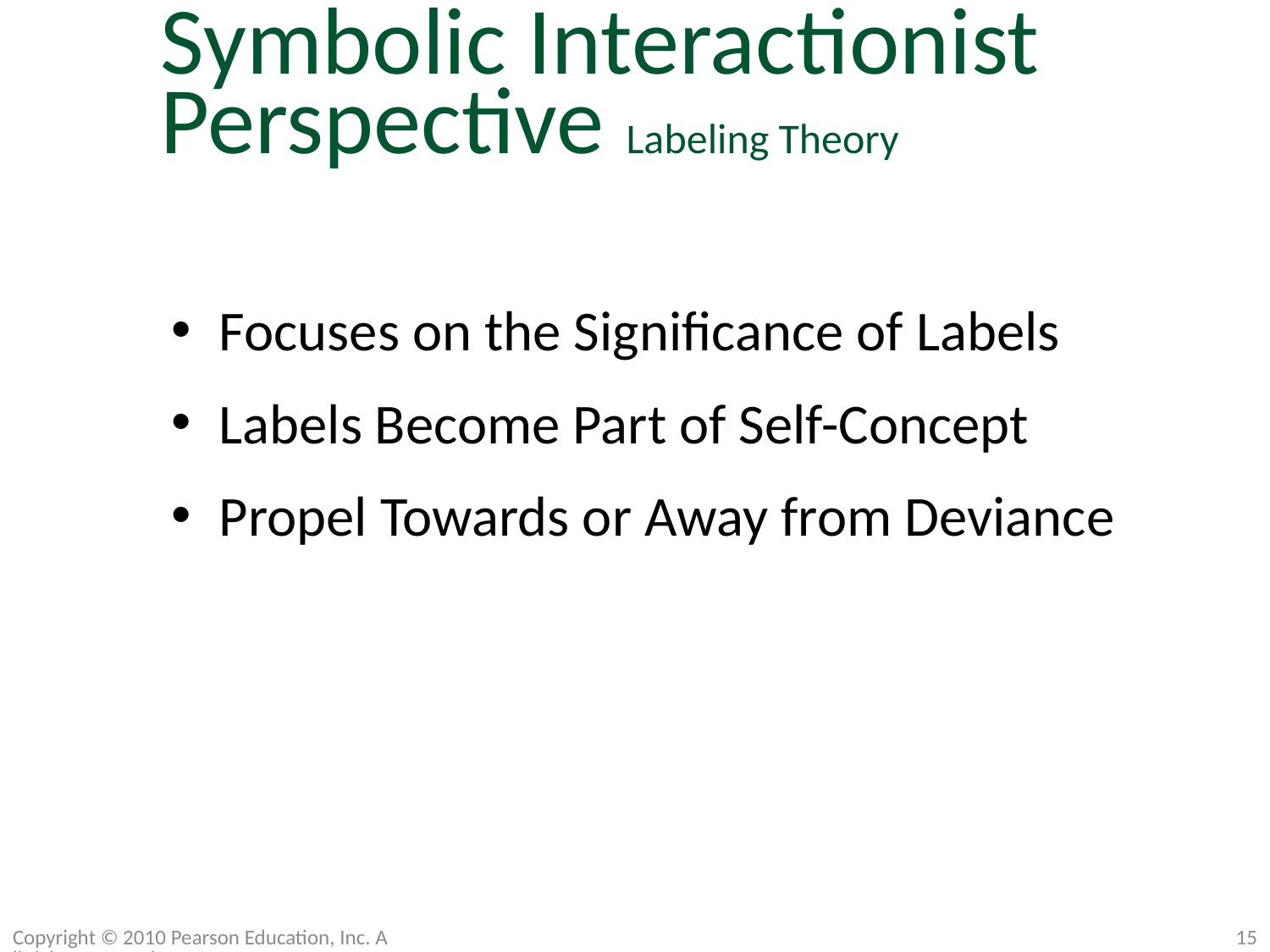

Symbolic Interactionist Perspective Labeling Theory
Focuses on the Significance of Labels
Labels Become Part of Self-Concept
Propel Towards or Away from Deviance
Copyright © 2010 Pearson Education, Inc. All rights reserved.
15